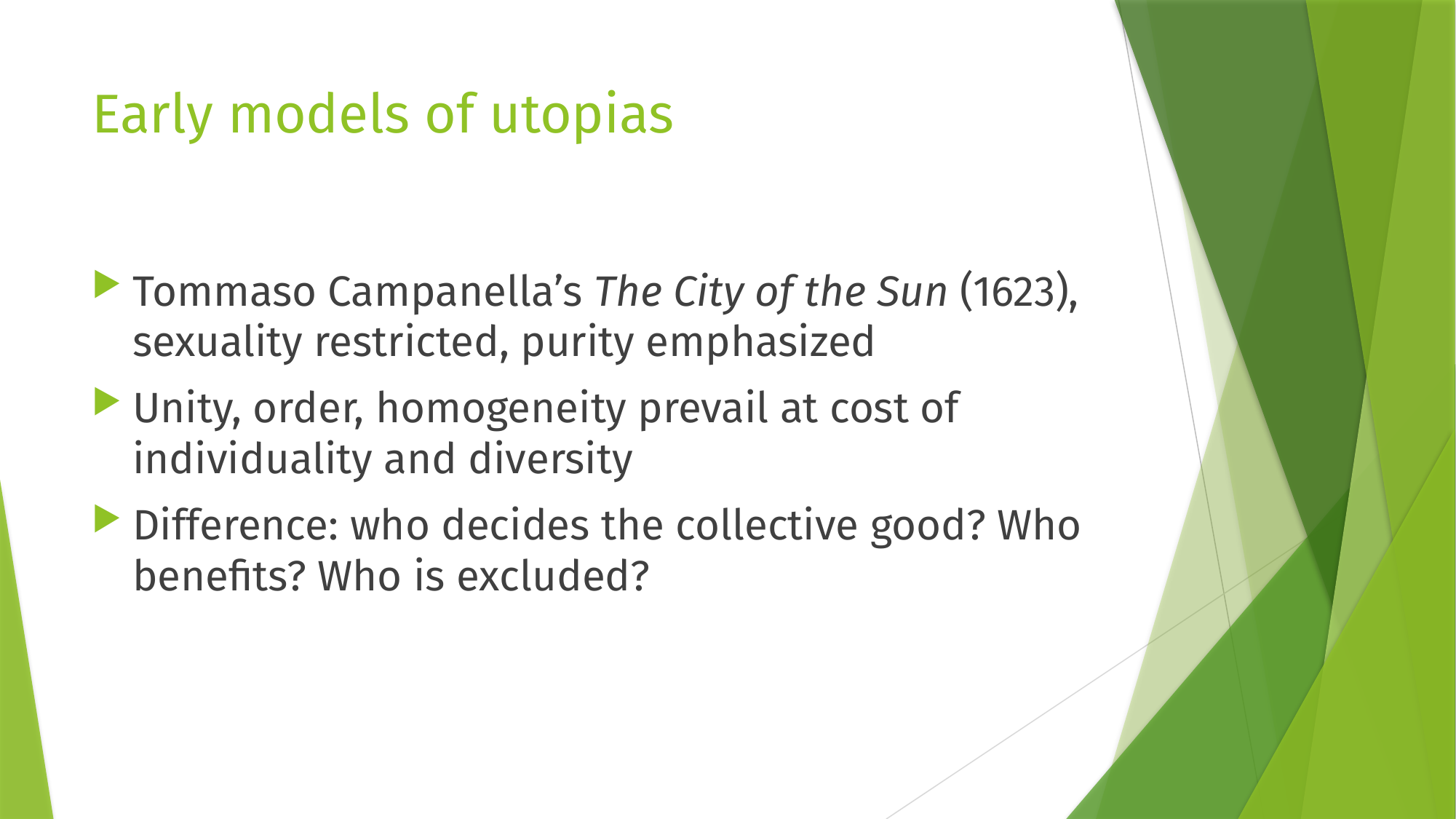

# Early models of utopias
Tommaso Campanella’s The City of the Sun (1623), sexuality restricted, purity emphasized
Unity, order, homogeneity prevail at cost of individuality and diversity
Difference: who decides the collective good? Who benefits? Who is excluded?